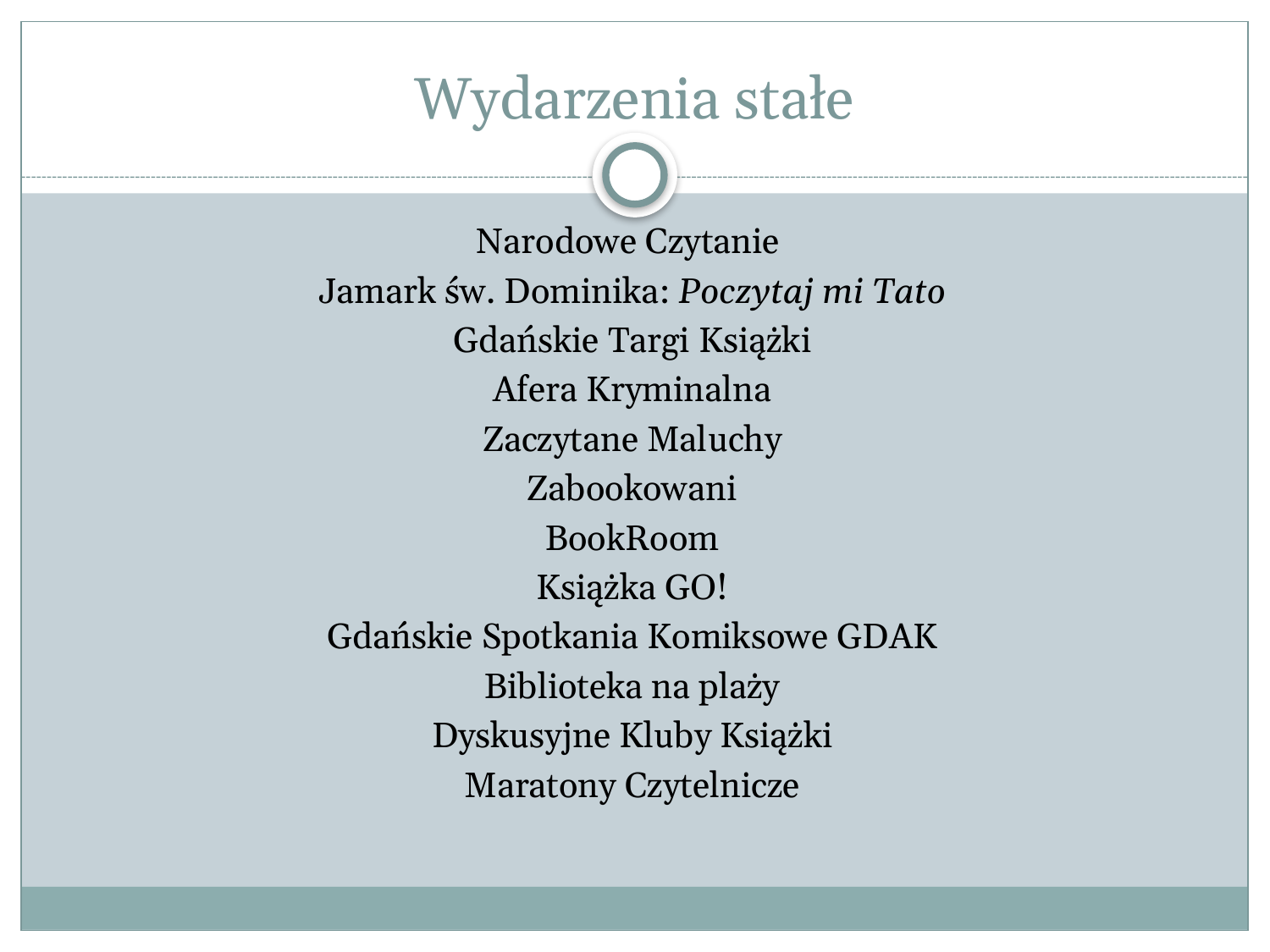

# Wydarzenia stałe
Narodowe Czytanie
Jamark św. Dominika: Poczytaj mi Tato
Gdańskie Targi Książki
Afera Kryminalna
Zaczytane Maluchy
Zabookowani
BookRoom
Książka GO!
Gdańskie Spotkania Komiksowe GDAK
Biblioteka na plaży
Dyskusyjne Kluby Książki
Maratony Czytelnicze